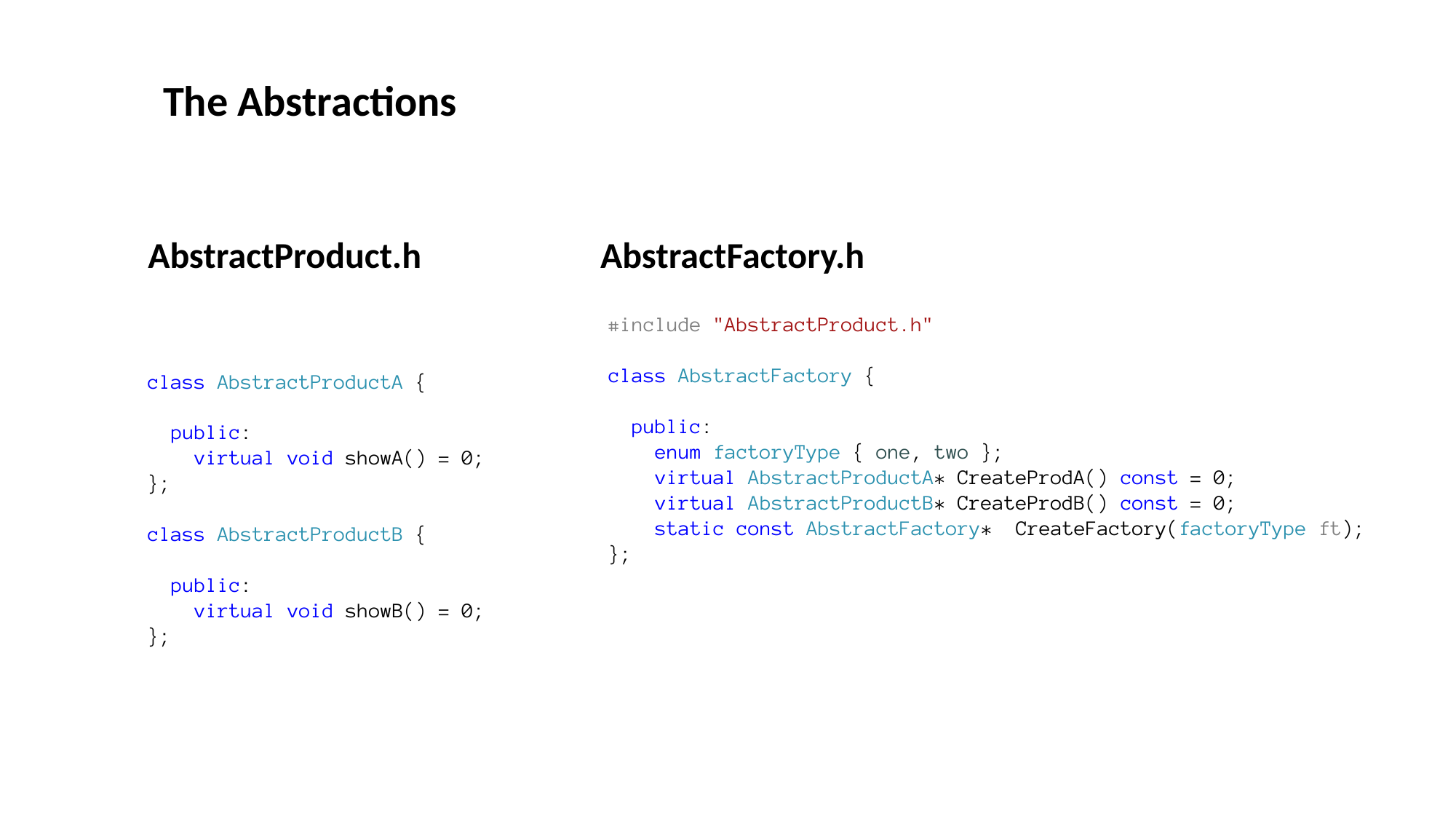

The Abstractions
AbstractProduct.h
AbstractFactory.h
#include "AbstractProduct.h"

class AbstractFactory {

  public:
    enum factoryType { one, two };
    virtual AbstractProductA* CreateProdA() const = 0;
    virtual AbstractProductB* CreateProdB() const = 0;
    static const AbstractFactory*  CreateFactory(factoryType ft);
};
class AbstractProductA {

  public:
    virtual void showA() = 0;
};

class AbstractProductB {

  public:
    virtual void showB() = 0;
};